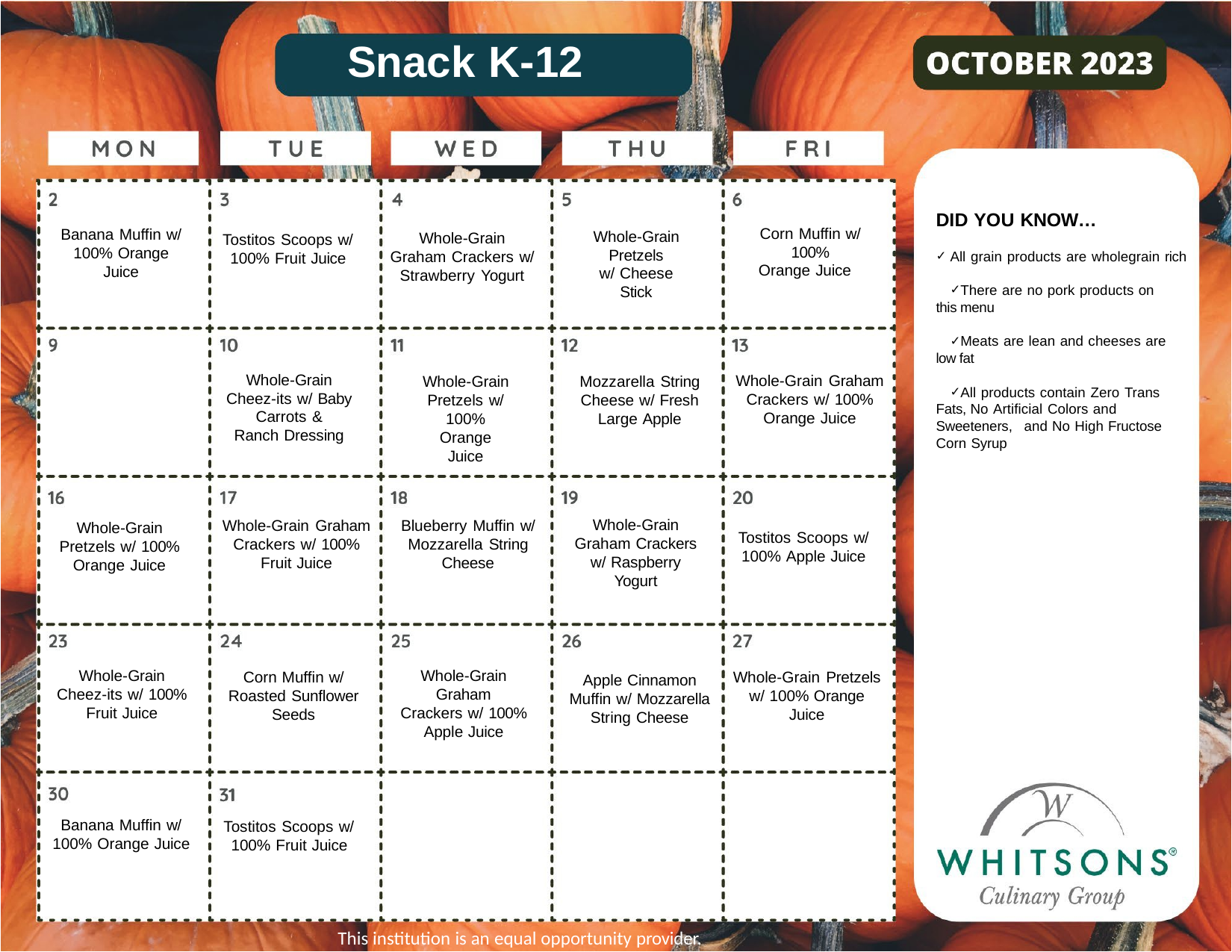

# Snack K-12
DID YOU KNOW…
All grain products are wholegrain rich
There are no pork products on this menu

Meats are lean and cheeses are low fat

All products contain Zero Trans Fats, No Artificial Colors and Sweeteners, and No High Fructose
Corn Syrup
Corn Muffin w/ 100%
Orange Juice
Banana Muffin w/ 100% Orange Juice
Whole-Grain Pretzels
w/ Cheese Stick
Whole-Grain Graham Crackers w/ Strawberry Yogurt
Tostitos Scoops w/ 100% Fruit Juice
Whole-Grain Cheez-its w/ Baby Carrots &
Ranch Dressing
Whole-Grain Graham Crackers w/ 100% Orange Juice
Whole-Grain Pretzels w/
100% Orange Juice
Mozzarella String Cheese w/ Fresh Large Apple
Whole-Grain Graham Crackers w/ Raspberry Yogurt
Whole-Grain Graham Crackers w/ 100% Fruit Juice
Blueberry Muffin w/ Mozzarella String Cheese
Whole-Grain Pretzels w/ 100% Orange Juice
Tostitos Scoops w/ 100% Apple Juice
Whole-Grain Cheez-its w/ 100% Fruit Juice
Whole-Grain Graham
Crackers w/ 100% Apple Juice
Corn Muffin w/ Roasted Sunflower Seeds
Whole-Grain Pretzels w/ 100% Orange Juice
Apple Cinnamon Muffin w/ Mozzarella String Cheese
Banana Muffin w/ 100% Orange Juice
Tostitos Scoops w/ 100% Fruit Juice
This institution is an equal opportunity provider.